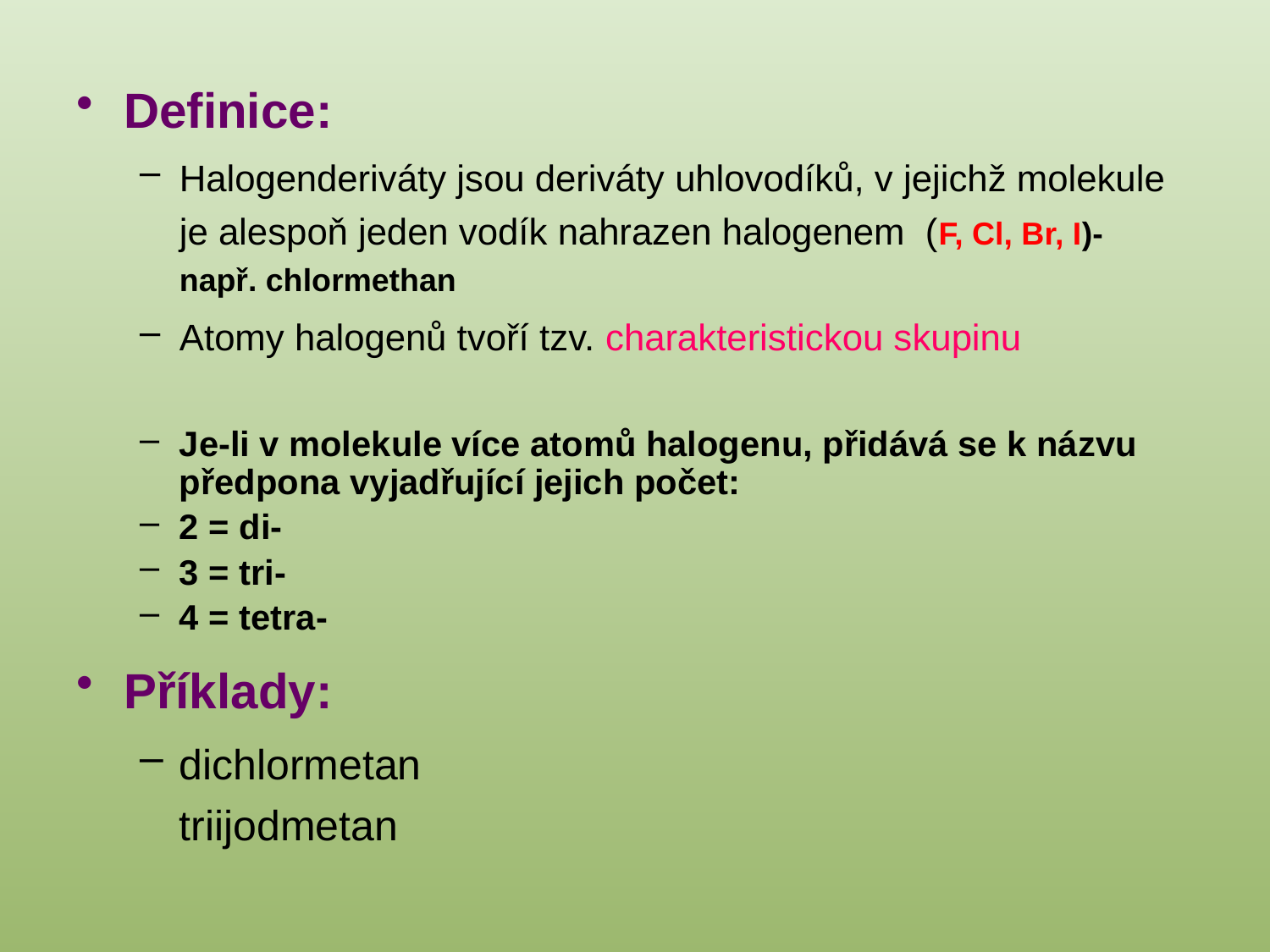

Definice:
Halogenderiváty jsou deriváty uhlovodíků, v jejichž molekule  je alespoň jeden vodík nahrazen halogenem  (F, Cl, Br, I)-  např. chlormethan
Atomy halogenů tvoří tzv. charakteristickou skupinu

Je-li v molekule více atomů halogenu, přidává se k názvu předpona vyjadřující jejich počet:
2 = di-
3 = tri-
4 = tetra-
Příklady:
dichlormetan
triijodmetan